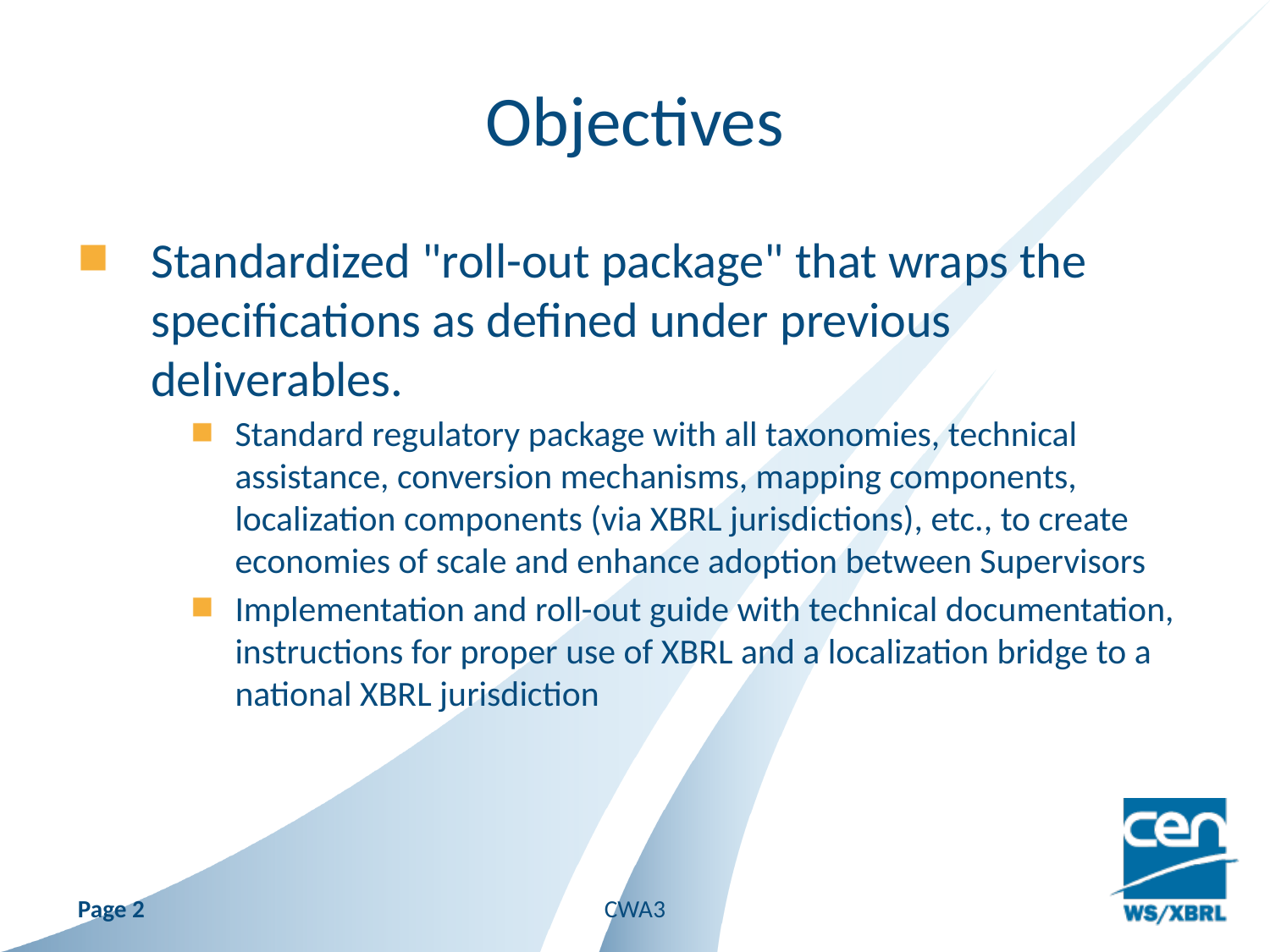

# Objectives
Standardized "roll-out package" that wraps the specifications as defined under previous deliverables.
Standard regulatory package with all taxonomies, technical assistance, conversion mechanisms, mapping components, localization components (via XBRL jurisdictions), etc., to create economies of scale and enhance adoption between Supervisors
Implementation and roll-out guide with technical documentation, instructions for proper use of XBRL and a localization bridge to a national XBRL jurisdiction
Page 2
CWA3